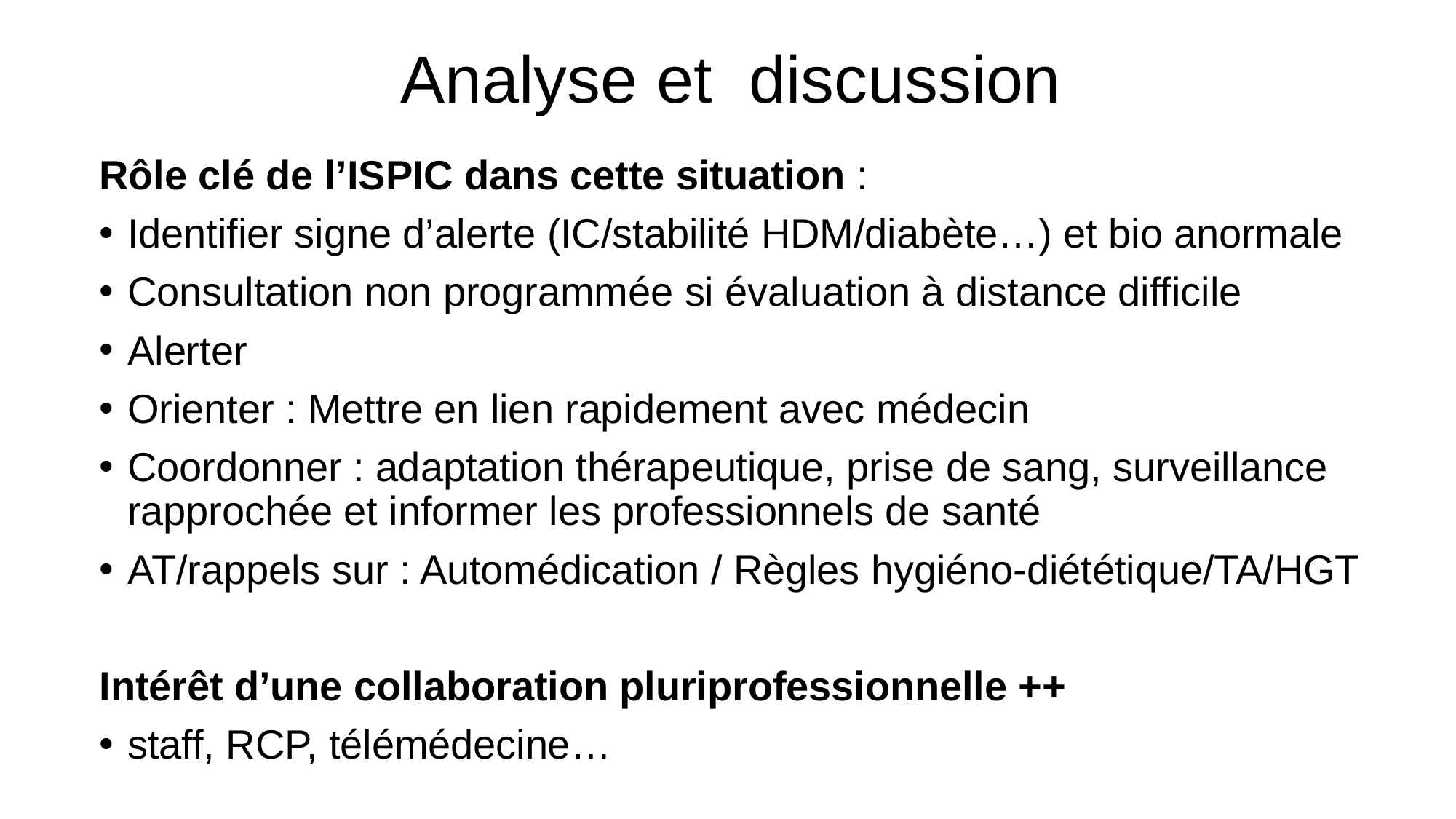

# Analyse et  discussion
Rôle clé de l’ISPIC dans cette situation :
Identifier signe d’alerte (IC/stabilité HDM/diabète…) et bio anormale
Consultation non programmée si évaluation à distance difficile
Alerter
Orienter : Mettre en lien rapidement avec médecin
Coordonner : adaptation thérapeutique, prise de sang, surveillance rapprochée et informer les professionnels de santé
AT/rappels sur : Automédication / Règles hygiéno-diététique/TA/HGT

Intérêt d’une collaboration pluriprofessionnelle ++
staff, RCP, télémédecine…